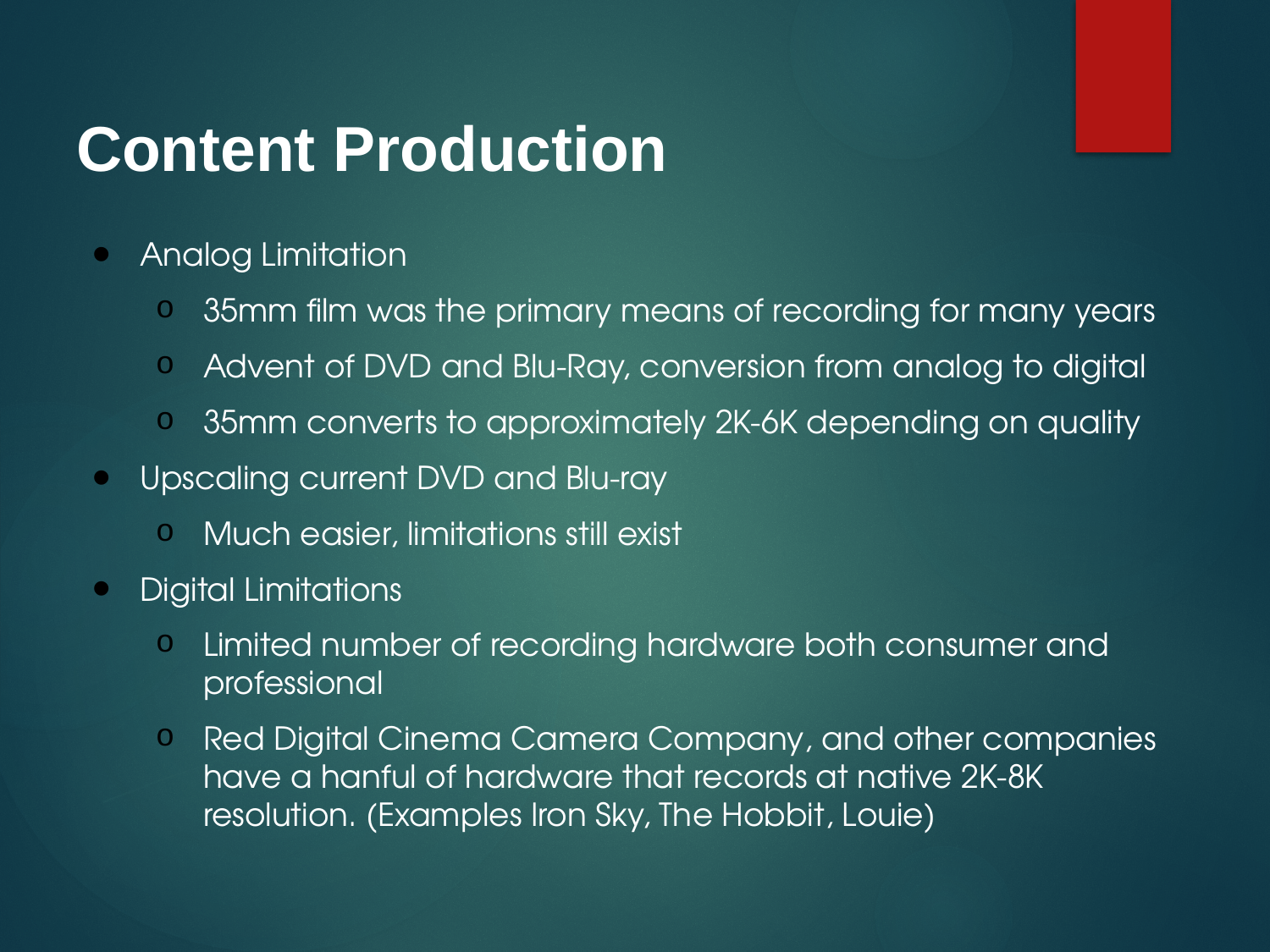

# Content Production
Analog Limitation
35mm film was the primary means of recording for many years
Advent of DVD and Blu-Ray, conversion from analog to digital
35mm converts to approximately 2K-6K depending on quality
Upscaling current DVD and Blu-ray
Much easier, limitations still exist
Digital Limitations
Limited number of recording hardware both consumer and professional
Red Digital Cinema Camera Company, and other companies have a hanful of hardware that records at native 2K-8K resolution. (Examples Iron Sky, The Hobbit, Louie)